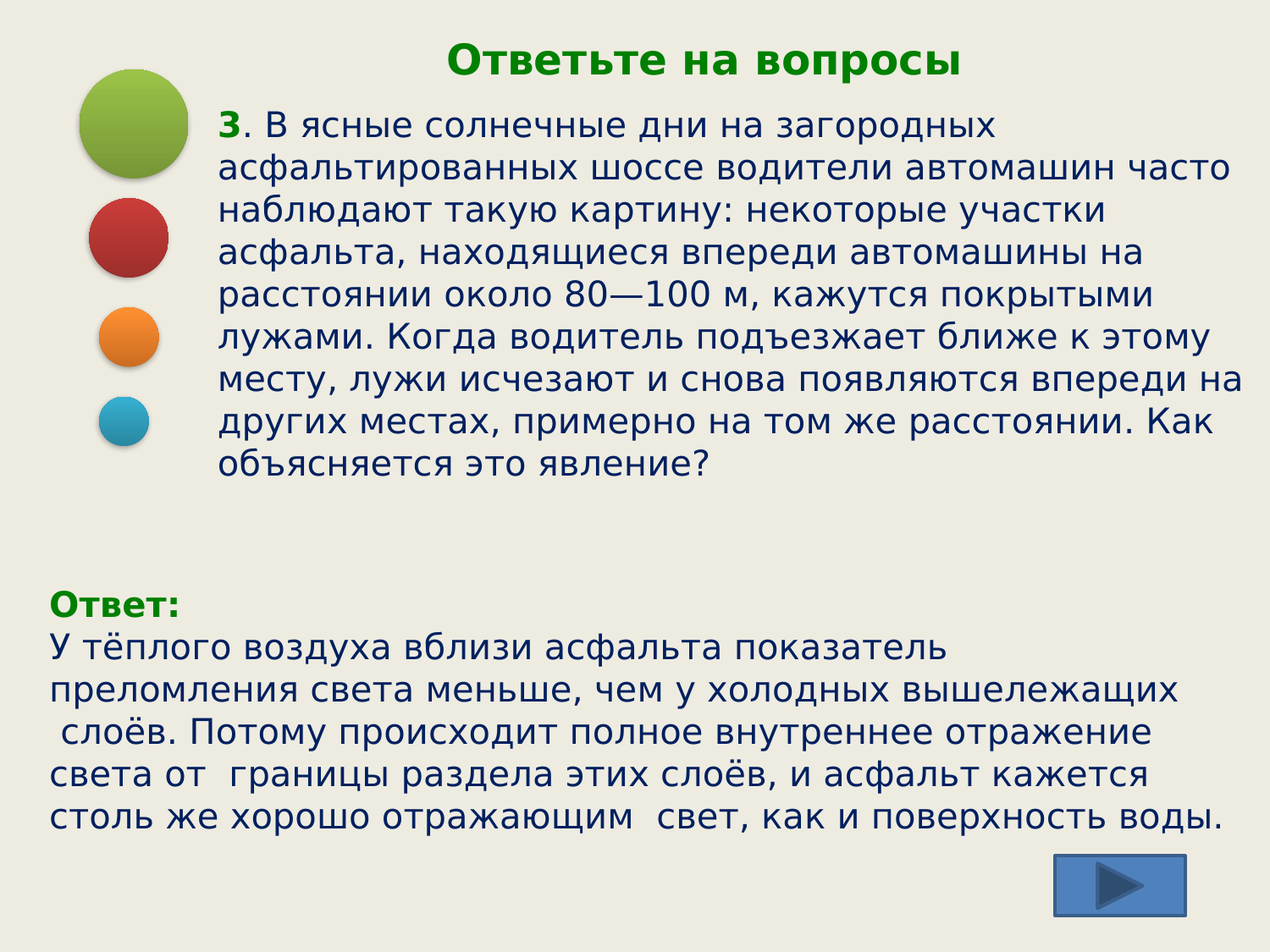

Ответьте на вопросы
3. В ясные солнечные дни на загородных асфальтированных шоссе водители автомашин часто наблюдают такую картину: некоторые участки асфальта, находящиеся впереди автомашины на расстоянии около 80—100 м, кажутся покрытыми лужами. Когда водитель подъезжает ближе к этому месту, лужи исчезают и снова появляются впереди на других местах, примерно на том же расстоянии. Как объясняется это явление?
Ответ:
У тёплого воздуха вблизи асфальта показатель
преломления света меньше, чем у холодных вышележащих
 слоёв. Потому происходит полное внутреннее отражение
света от  границы раздела этих слоёв, и асфальт кажется
столь же хорошо отражающим  свет, как и поверхность воды.